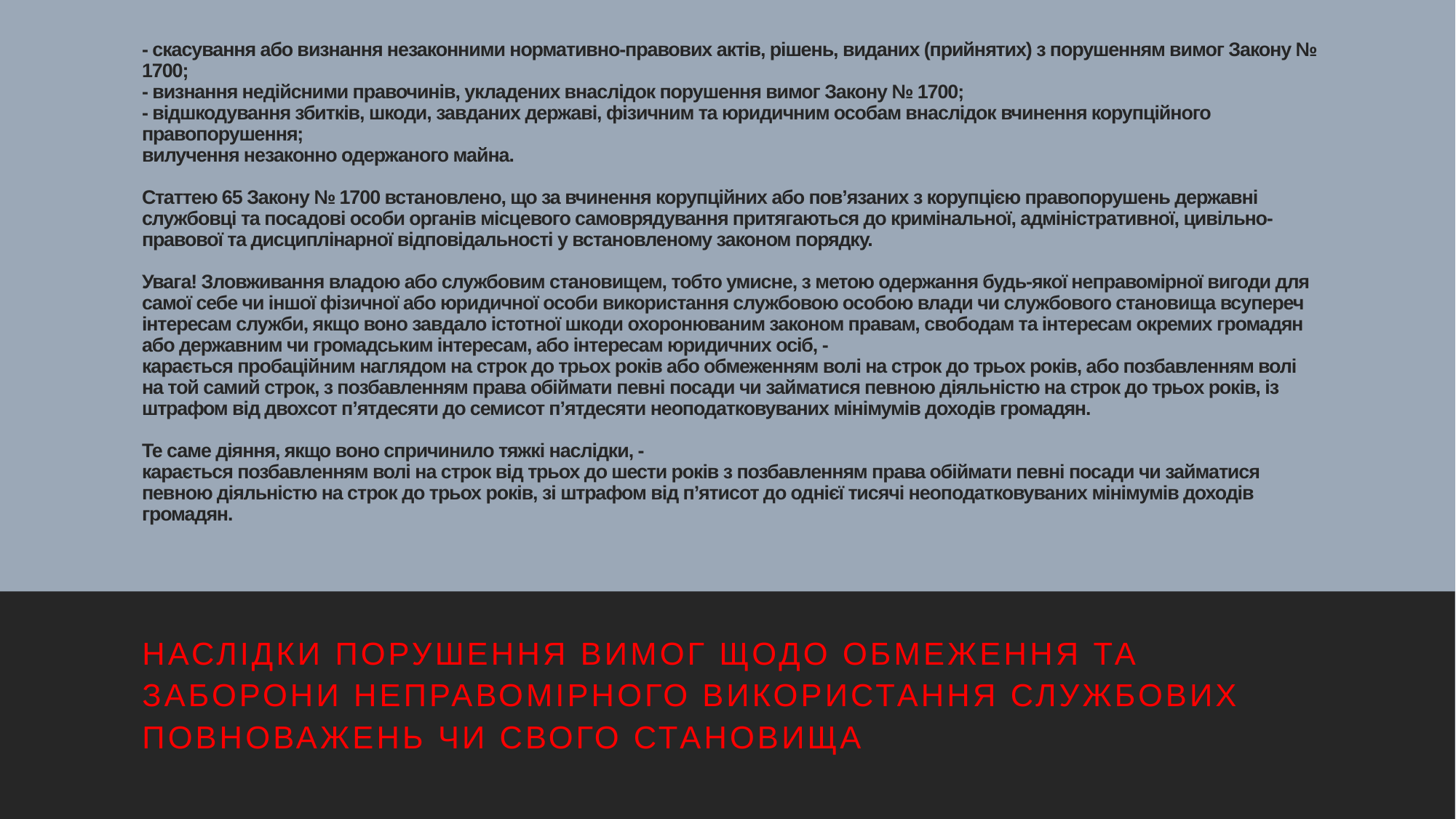

# - скасування або визнання незаконними нормативно-правових актів, рішень, виданих (прийнятих) з порушенням вимог Закону № 1700; - визнання недійсними правочинів, укладених внаслідок порушення вимог Закону № 1700; - відшкодування збитків, шкоди, завданих державі, фізичним та юридичним особам внаслідок вчинення корупційного правопорушення; вилучення незаконно одержаного майна. Статтею 65 Закону № 1700 встановлено, що за вчинення корупційних або пов’язаних з корупцією правопорушень державні службовці та посадові особи органів місцевого самоврядування притягаються до кримінальної, адміністративної, цивільно-правової та дисциплінарної відповідальності у встановленому законом порядку. Увага! Зловживання владою або службовим становищем, тобто умисне, з метою одержання будь-якої неправомірної вигоди для самої себе чи іншої фізичної або юридичної особи використання службовою особою влади чи службового становища всупереч інтересам служби, якщо воно завдало істотної шкоди охоронюваним законом правам, свободам та інтересам окремих громадян або державним чи громадським інтересам, або інтересам юридичних осіб, - карається пробаційним наглядом на строк до трьох років або обмеженням волі на строк до трьох років, або позбавленням волі на той самий строк, з позбавленням права обіймати певні посади чи займатися певною діяльністю на строк до трьох років, із штрафом від двохсот п’ятдесяти до семисот п’ятдесяти неоподатковуваних мінімумів доходів громадян. Те саме діяння, якщо воно спричинило тяжкі наслідки, - карається позбавленням волі на строк від трьох до шести років з позбавленням права обіймати певні посади чи займатися певною діяльністю на строк до трьох років, зі штрафом від п’ятисот до однієї тисячі неоподатковуваних мінімумів доходів громадян.

Наслідки порушення вимог щодо обмеження та заборони неправомірного використання службових повноважень чи свого становища